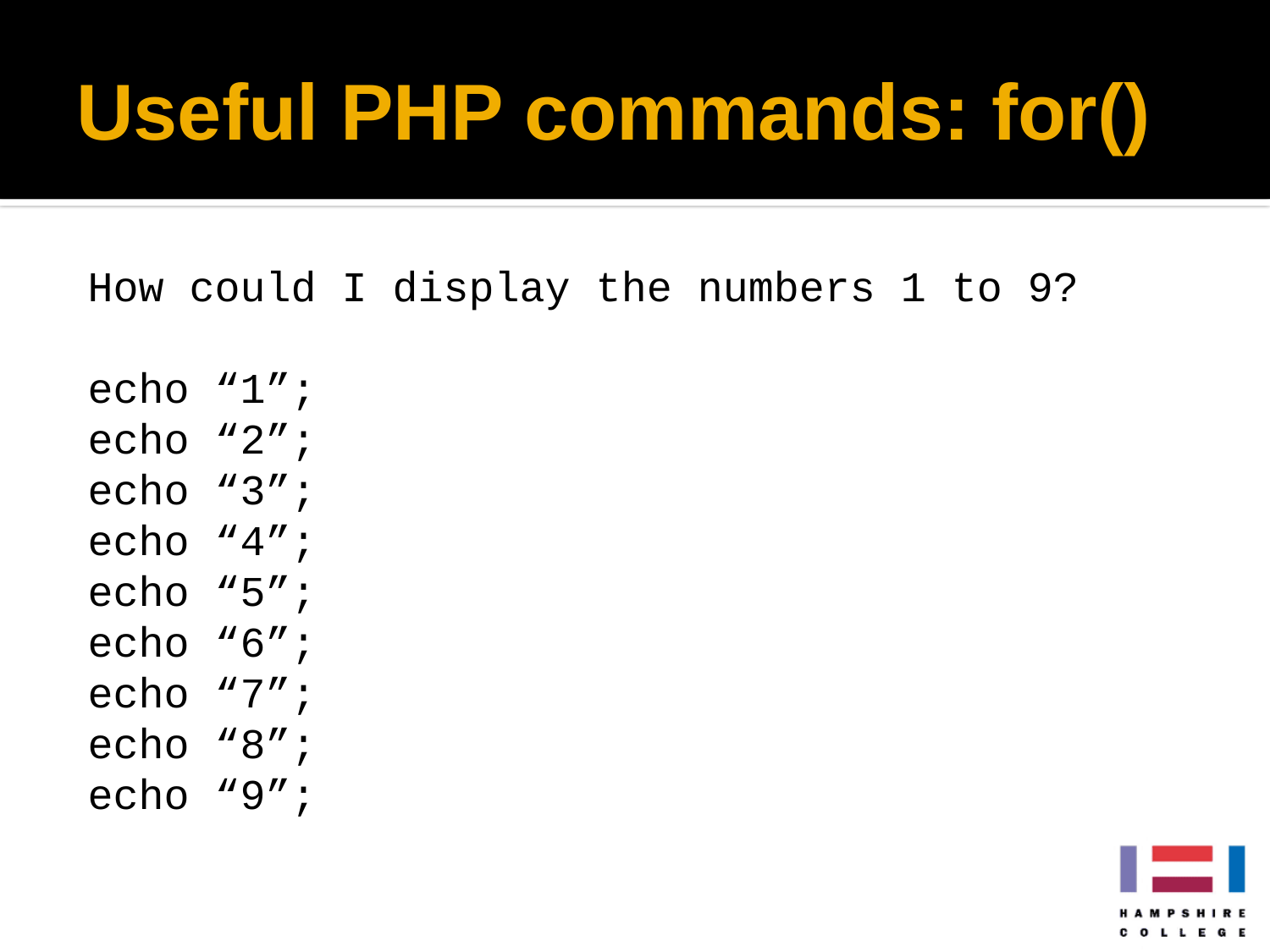

# Useful PHP commands: for()
How could I display the numbers 1 to 9?

echo “1”;
echo “2”;
echo “3”;
echo “4”;
echo “5”;
echo “6”;
echo “7”;
echo “8”;
echo “9”;